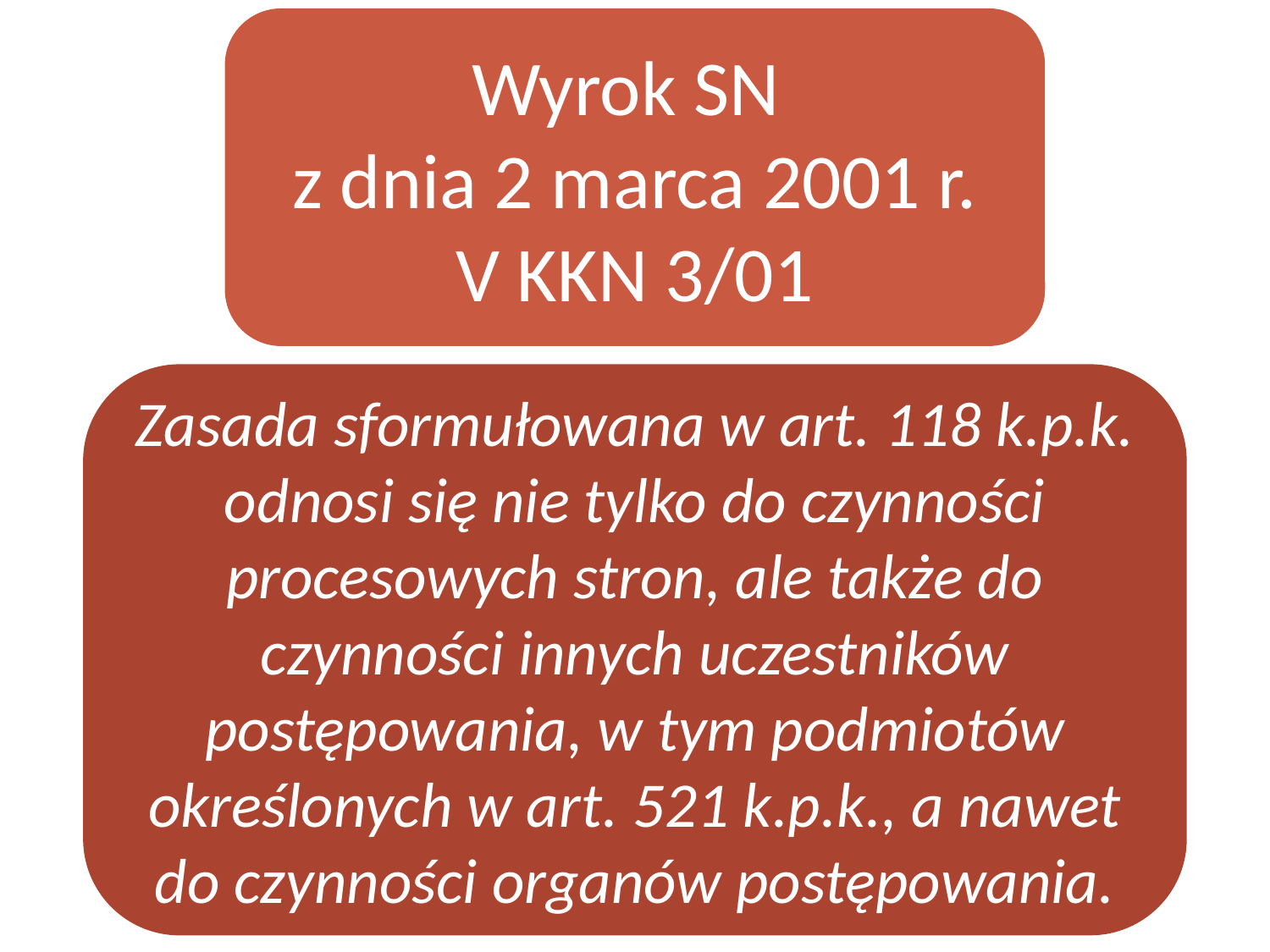

Wyrok SN
z dnia 2 marca 2001 r.
V KKN 3/01
Zasada sformułowana w art. 118 k.p.k. odnosi się nie tylko do czynności procesowych stron, ale także do czynności innych uczestników postępowania, w tym podmiotów określonych w art. 521 k.p.k., a nawet do czynności organów postępowania.